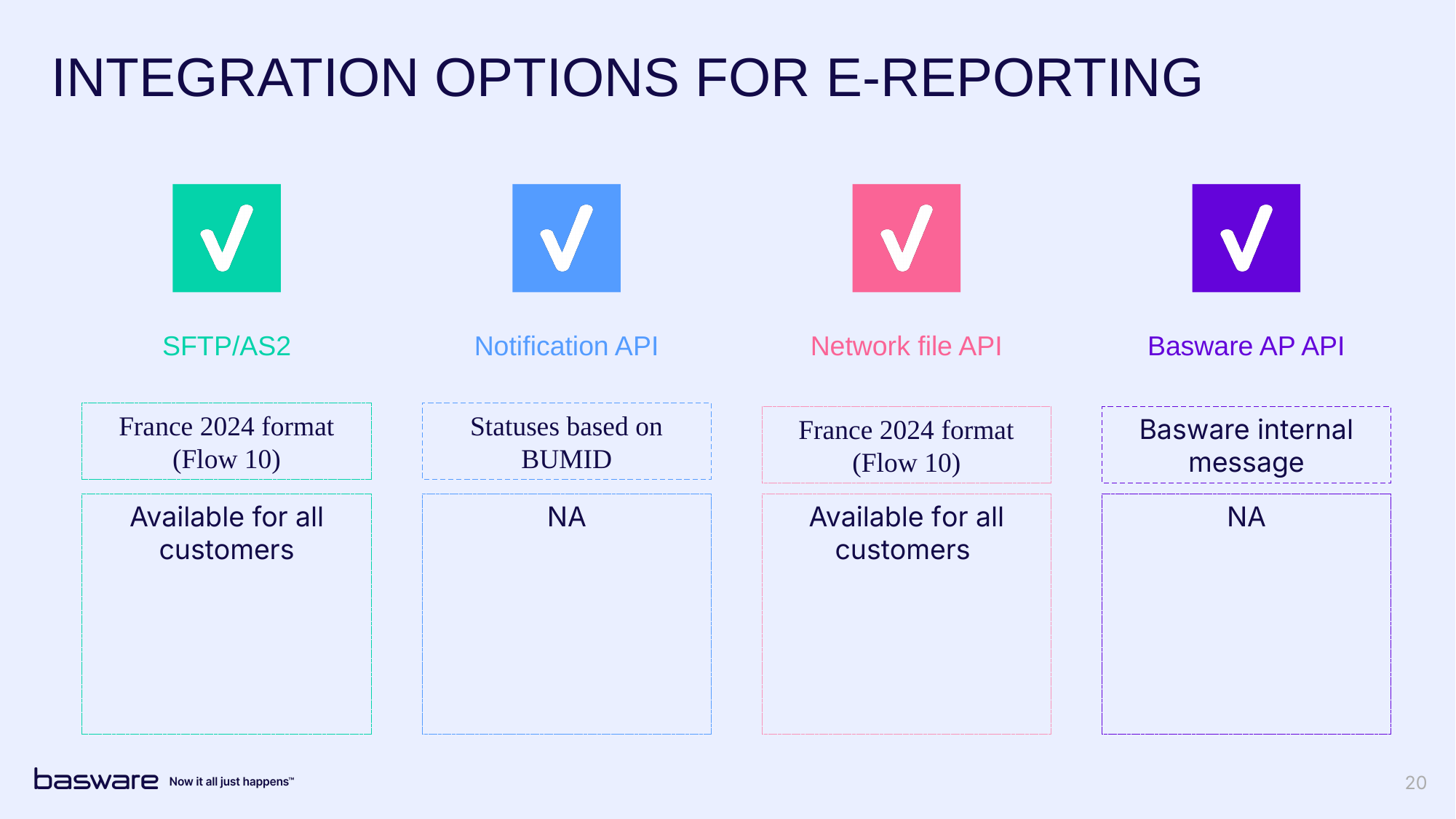

# INTEGRATION OPTIONS FOR E-REPORTING
SFTP/AS2
Notification API
Network file API
Basware AP API
France 2024 format (Flow 10)
Statuses based on BUMID
France 2024 format (Flow 10)
Basware internal message
Available for all customers
NA

Available for all customers
NA